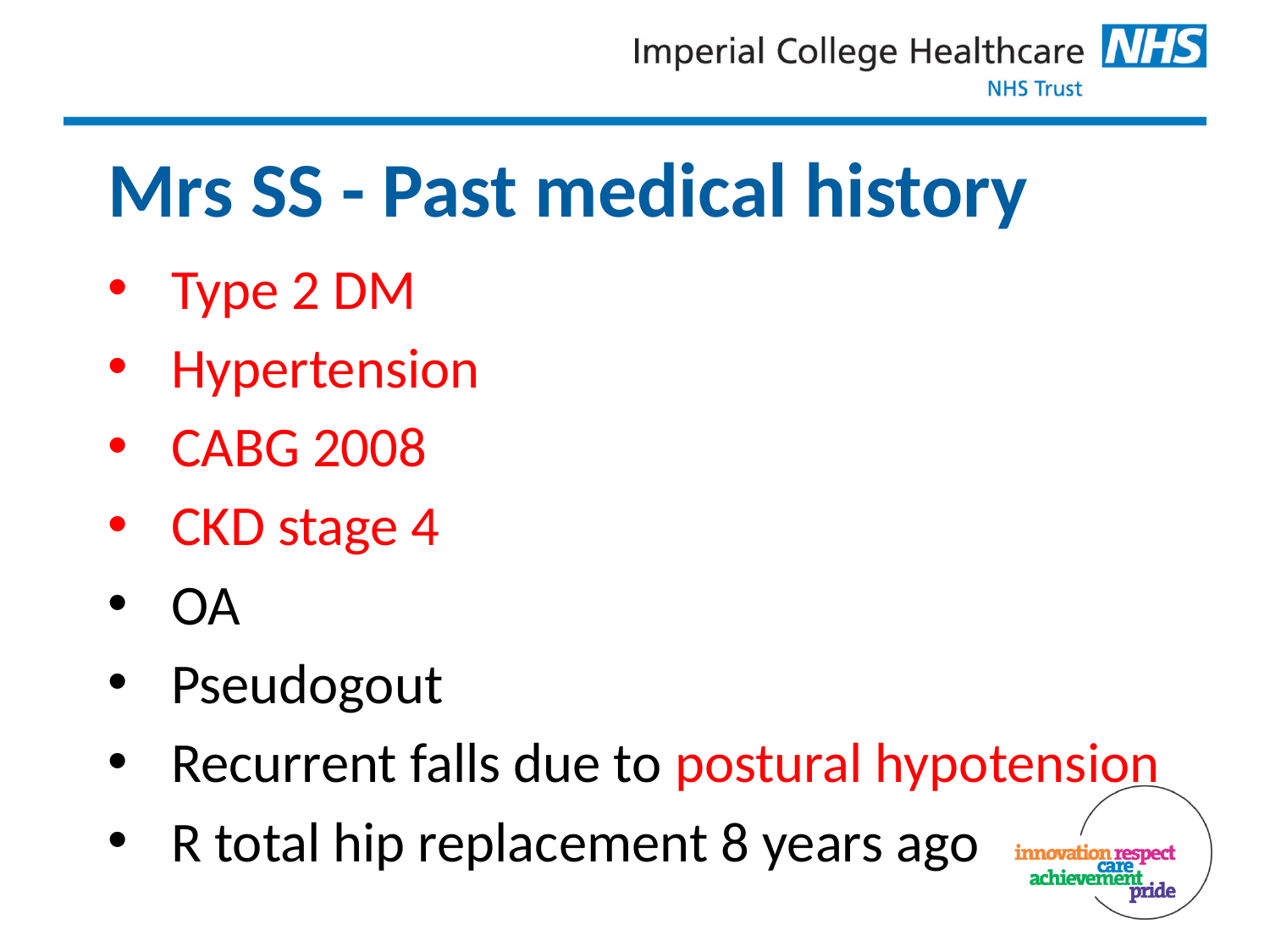

# Mrs SS - Past medical history
Type 2 DM
Hypertension
CABG 2008
CKD stage 4
OA
Pseudogout
Recurrent falls due to postural hypotension
R total hip replacement 8 years ago